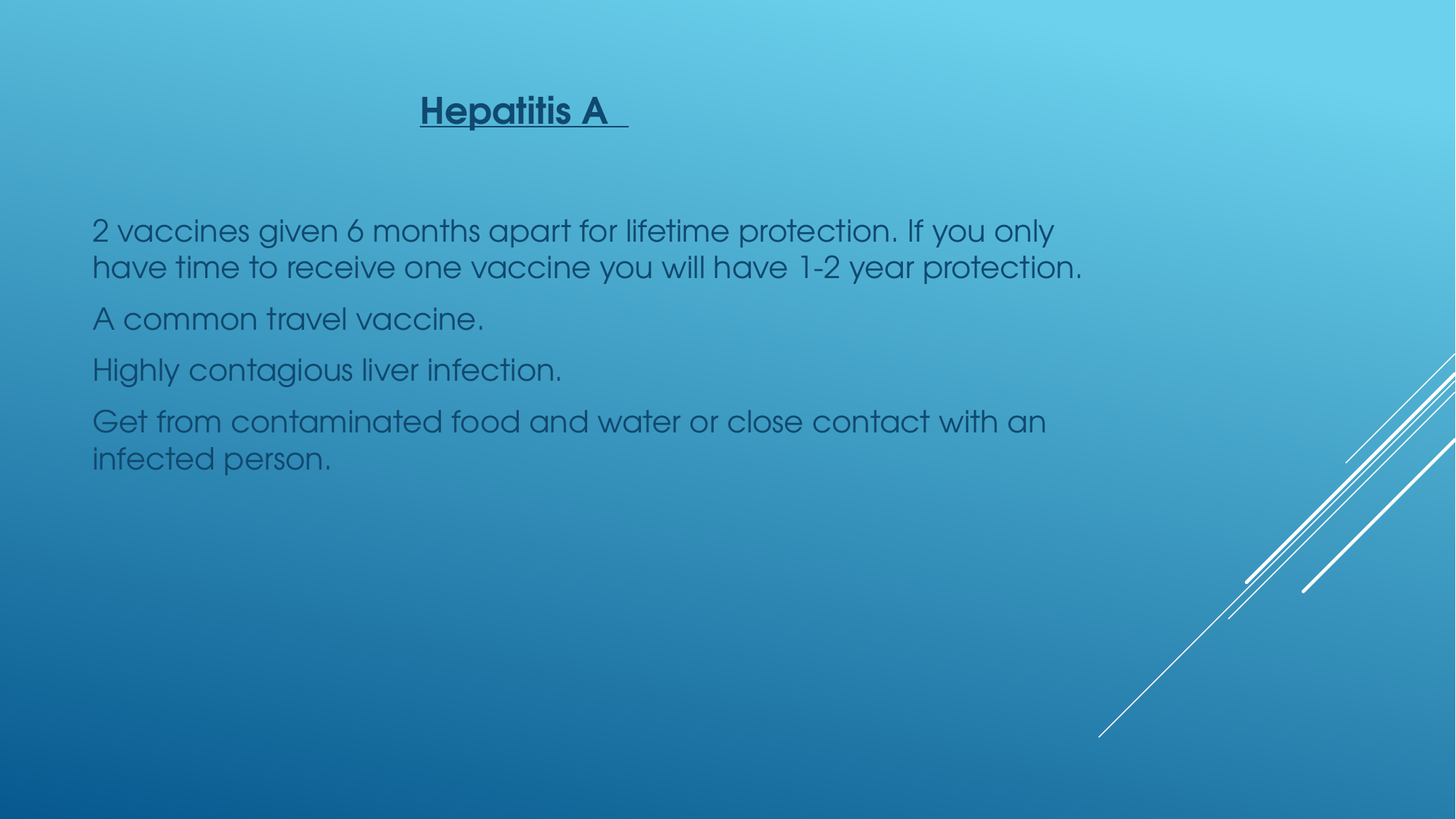

Hepatitis A

2 vaccines given 6 months apart for lifetime protection. If you only have time to receive one vaccine you will have 1-2 year protection.
A common travel vaccine.
Highly contagious liver infection.
Get from contaminated food and water or close contact with an infected person.

#